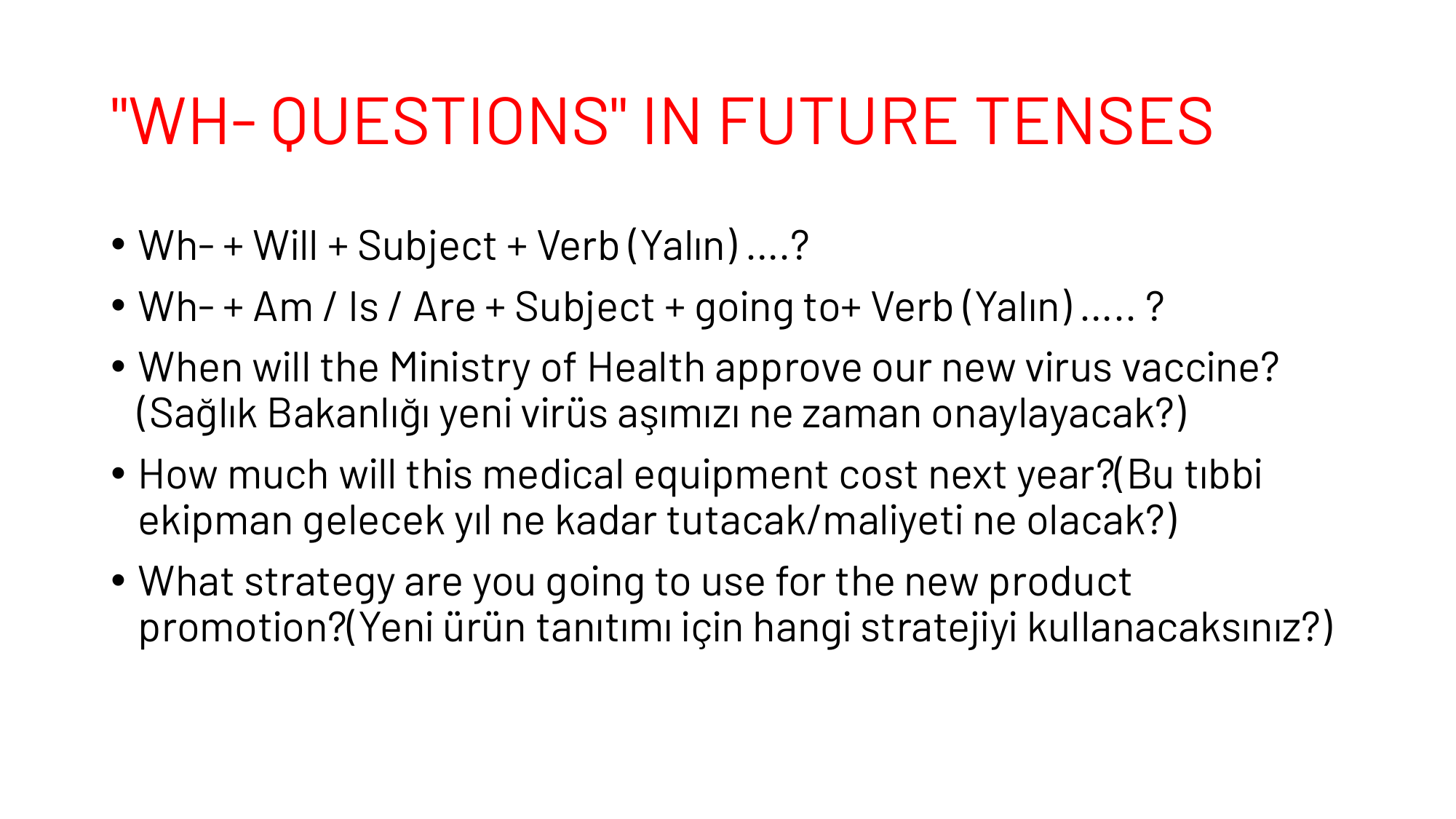

# "WH- QUESTIONS" IN FUTURE TENSES
Wh- + Will + Subject + Verb (Yalın) ….?
Wh- + Am / Is / Are + Subject + going to+ Verb (Yalın) ….. ?
When will the Ministry of Health approve our new virus vaccine?(Sağlık Bakanlığı yeni virüs aşımızı ne zaman onaylayacak?)
How much will this medical equipment cost next year?(Bu tıbbi ekipman gelecek yıl ne kadar tutacak/maliyeti ne olacak?)
What strategy are you going to use for the new product promotion?(Yeni ürün tanıtımı için hangi stratejiyi kullanacaksınız?)